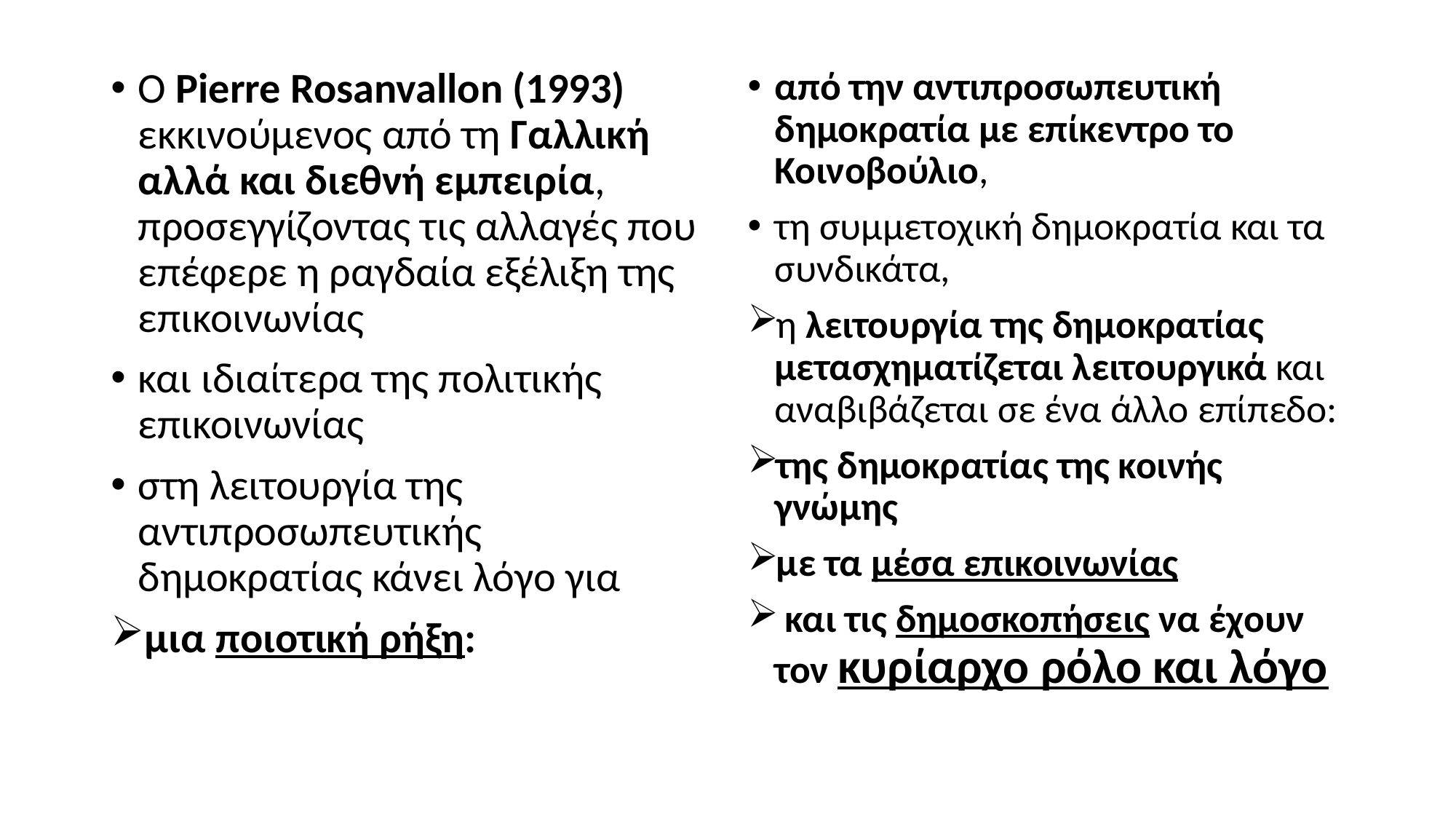

Ο Pierre Rosanvallon (1993) εκκινούμενος από τη Γαλλική αλλά και διεθνή εμπειρία, προσεγγίζοντας τις αλλαγές που επέφερε η ραγδαία εξέλιξη της επικοινωνίας
και ιδιαίτερα της πολιτικής επικοινωνίας
στη λειτουργία της αντιπροσωπευτικής δημοκρατίας κάνει λόγο για
μια ποιοτική ρήξη:
από την αντιπροσωπευτική δημοκρατία με επίκεντρο το Κοινοβούλιο,
τη συμμετοχική δημοκρατία και τα συνδικάτα,
η λειτουργία της δημοκρατίας μετασχηματίζεται λειτουργικά και αναβιβάζεται σε ένα άλλο επίπεδο:
της δημοκρατίας της κοινής γνώμης
με τα μέσα επικοινωνίας
 και τις δημοσκοπήσεις να έχουν τον κυρίαρχο ρόλο και λόγο